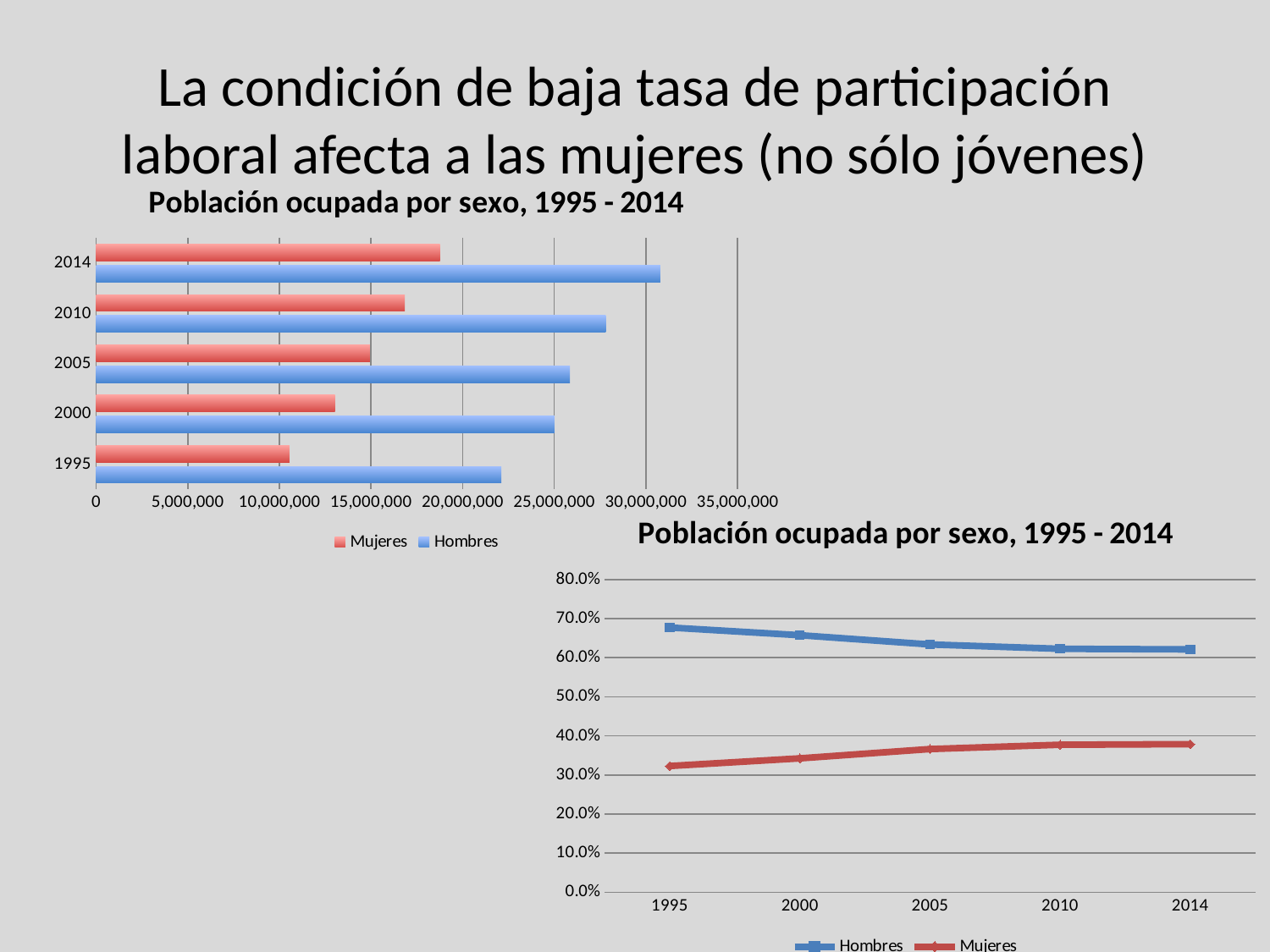

# La condición de baja tasa de participación laboral afecta a las mujeres (no sólo jóvenes)

### Chart: Población ocupada por sexo, 1995 - 2014

| Category | Hombres | Mujeres |
|---|---|---|
| 1995.0 | 22108632.0 | 10543554.0 |
| 2000.0 | 25014055.0 | 13030446.0 |
| 2005.0 | 25853079.0 | 14938735.0 |
| 2010.0 | 27804532.0 | 16847300.0 |
| 2014.0 | 30777821.0 | 18767335.0 |

### Chart: Población ocupada por sexo, 1995 - 2014

| Category | Hombres | Mujeres |
|---|---|---|
| 1995.0 | 0.677095003685205 | 0.322904996314795 |
| 2000.0 | 0.657494627147298 | 0.342505372852702 |
| 2005.0 | 0.633781057150339 | 0.366218942849661 |
| 2010.0 | 0.622696331922059 | 0.377303668077941 |
| 2014.0 | 0.621207469807946 | 0.378792530192053 |